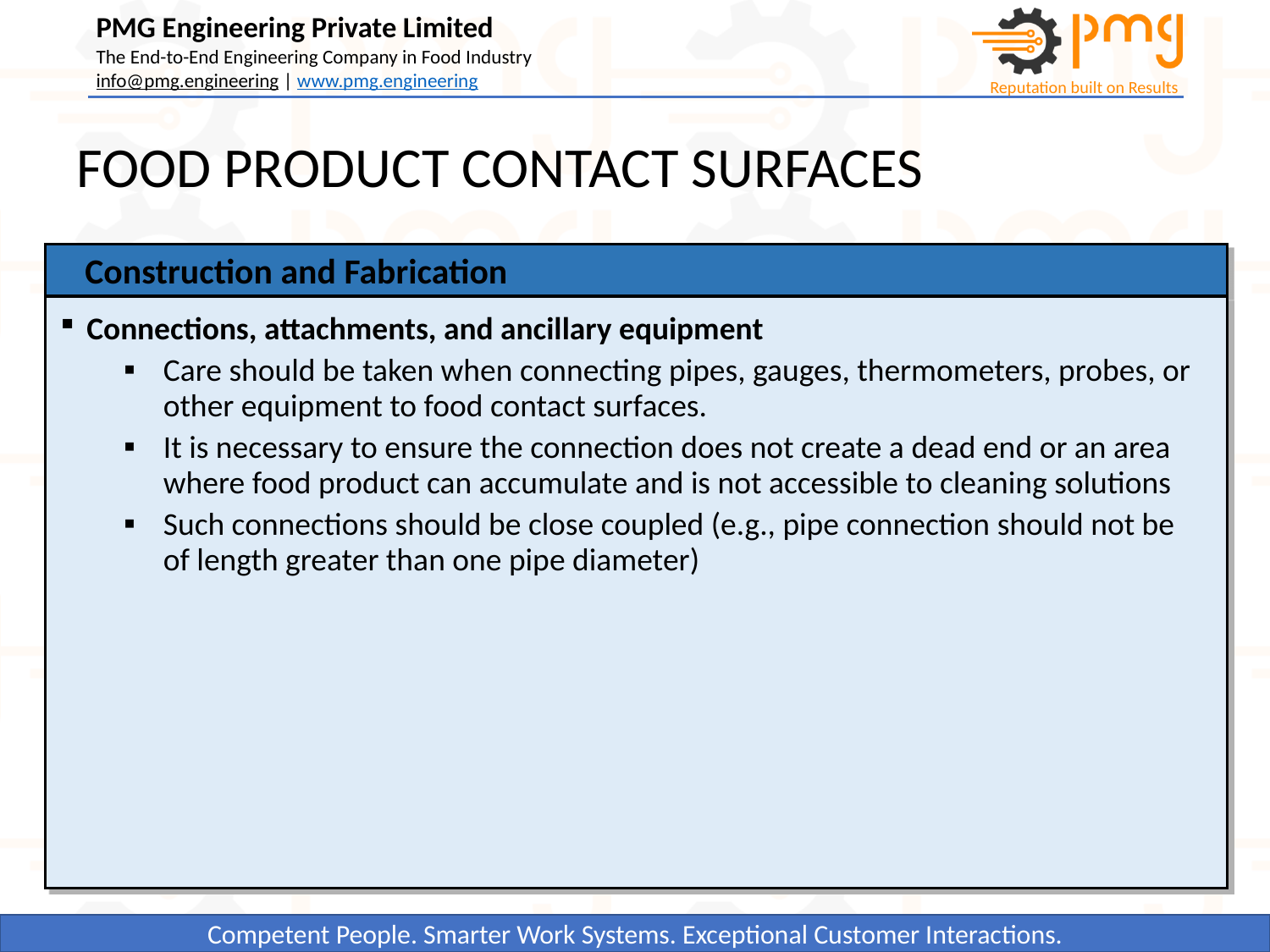

# FOOD PRODUCT CONTACT SURFACES
Construction and Fabrication
Connections, attachments, and ancillary equipment
Care should be taken when connecting pipes, gauges, thermometers, probes, or other equipment to food contact surfaces.
It is necessary to ensure the connection does not create a dead end or an area where food product can accumulate and is not accessible to cleaning solutions
Such connections should be close coupled (e.g., pipe connection should not be of length greater than one pipe diameter)